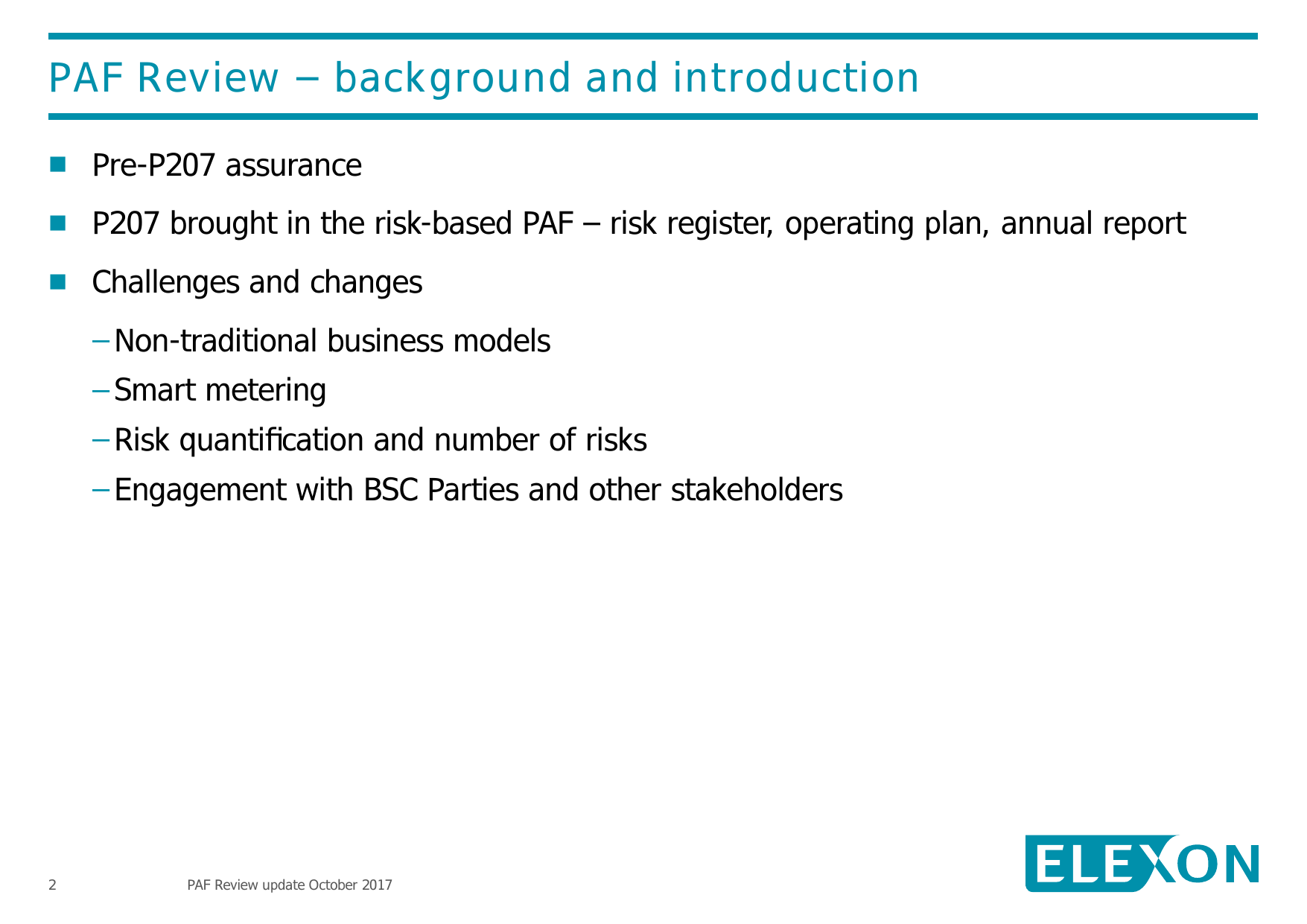

# PAF Review – background and introduction
Pre-P207 assurance
P207 brought in the risk-based PAF – risk register, operating plan, annual report
Challenges and changes
Non-traditional business models
Smart metering
Risk quantification and number of risks
Engagement with BSC Parties and other stakeholders
PAF Review update October 2017
2